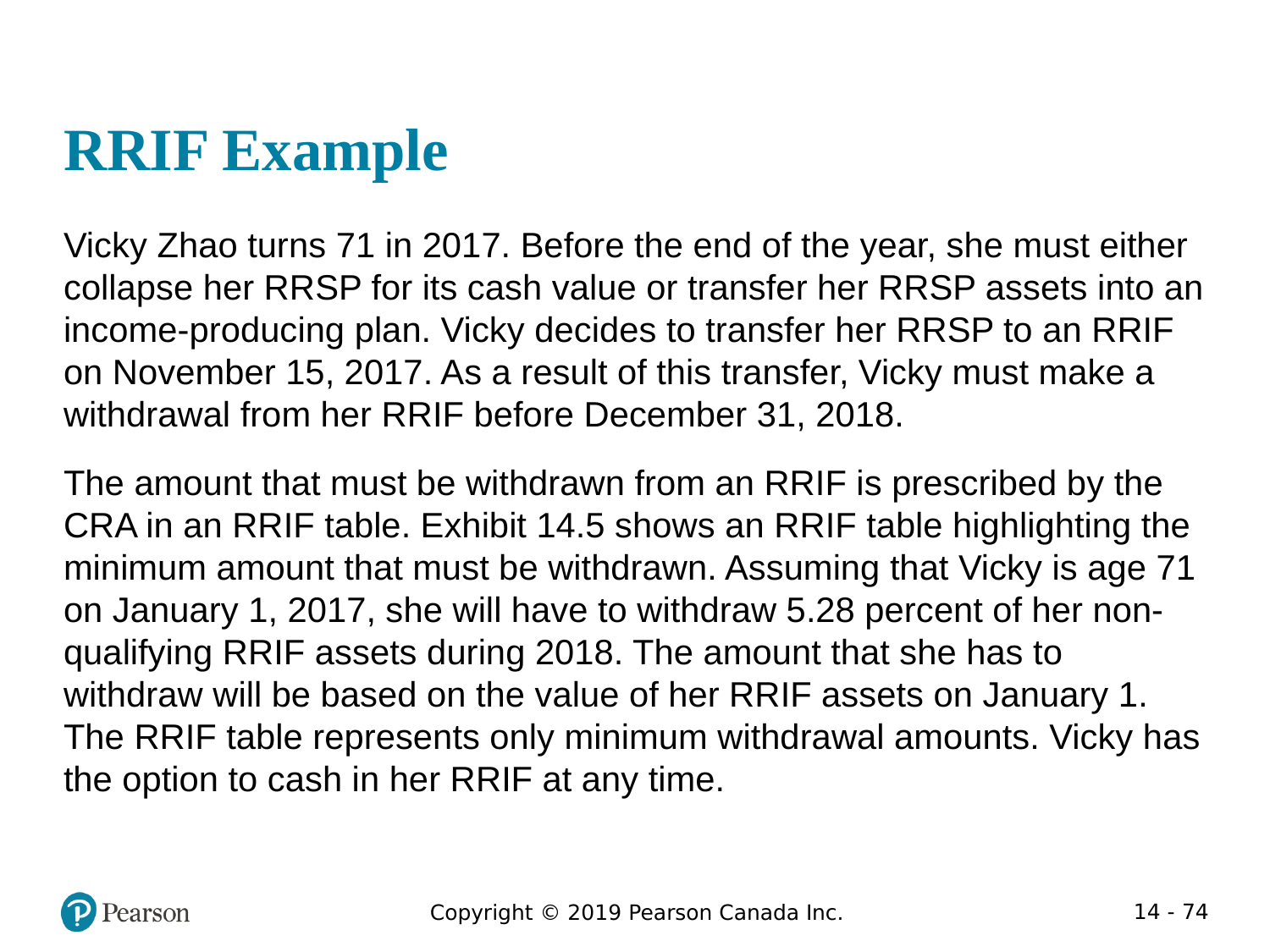

# RRIF Example
Vicky Zhao turns 71 in 2017. Before the end of the year, she must either collapse her RRSP for its cash value or transfer her RRSP assets into an income-producing plan. Vicky decides to transfer her RRSP to an RRIF on November 15, 2017. As a result of this transfer, Vicky must make a withdrawal from her RRIF before December 31, 2018.
The amount that must be withdrawn from an RRIF is prescribed by the CRA in an RRIF table. Exhibit 14.5 shows an RRIF table highlighting the minimum amount that must be withdrawn. Assuming that Vicky is age 71 on January 1, 2017, she will have to withdraw 5.28 percent of her non-qualifying RRIF assets during 2018. The amount that she has to withdraw will be based on the value of her RRIF assets on January 1. The RRIF table represents only minimum withdrawal amounts. Vicky has the option to cash in her RRIF at any time.